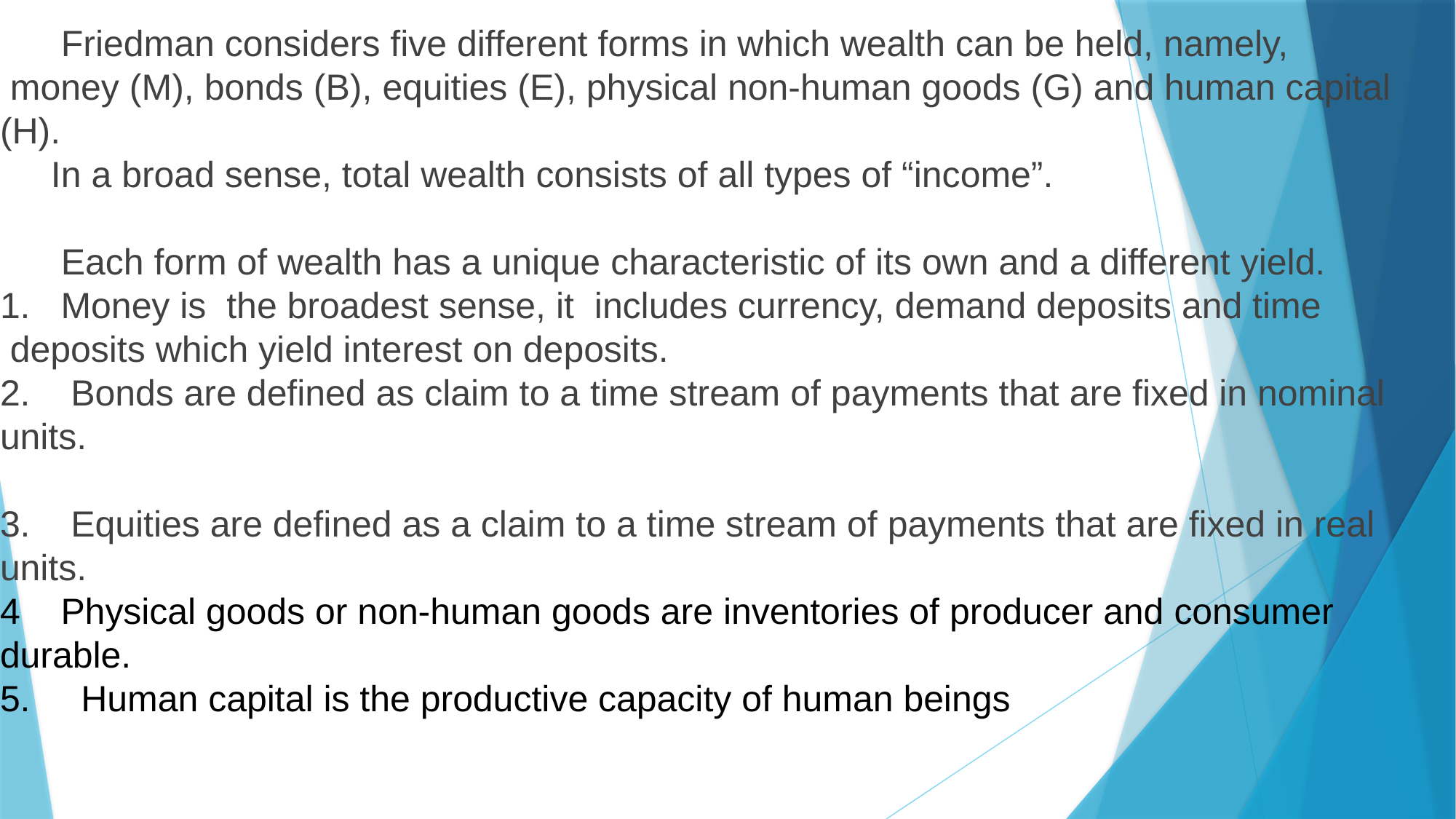

Friedman considers five different forms in which wealth can be held, namely,
 money (M), bonds (B), equities (E), physical non-human goods (G) and human capital (H).
     In a broad sense, total wealth consists of all types of “income”.

      Each form of wealth has a unique characteristic of its own and a different yield.
1.   Money is  the broadest sense, it  includes currency, demand deposits and time             deposits which yield interest on deposits.
2.    Bonds are defined as claim to a time stream of payments that are fixed in nominal   units.

3.    Equities are defined as a claim to a time stream of payments that are fixed in real units.
4    Physical goods or non-human goods are inventories of producer and consumer durable.
5.     Human capital is the productive capacity of human beings